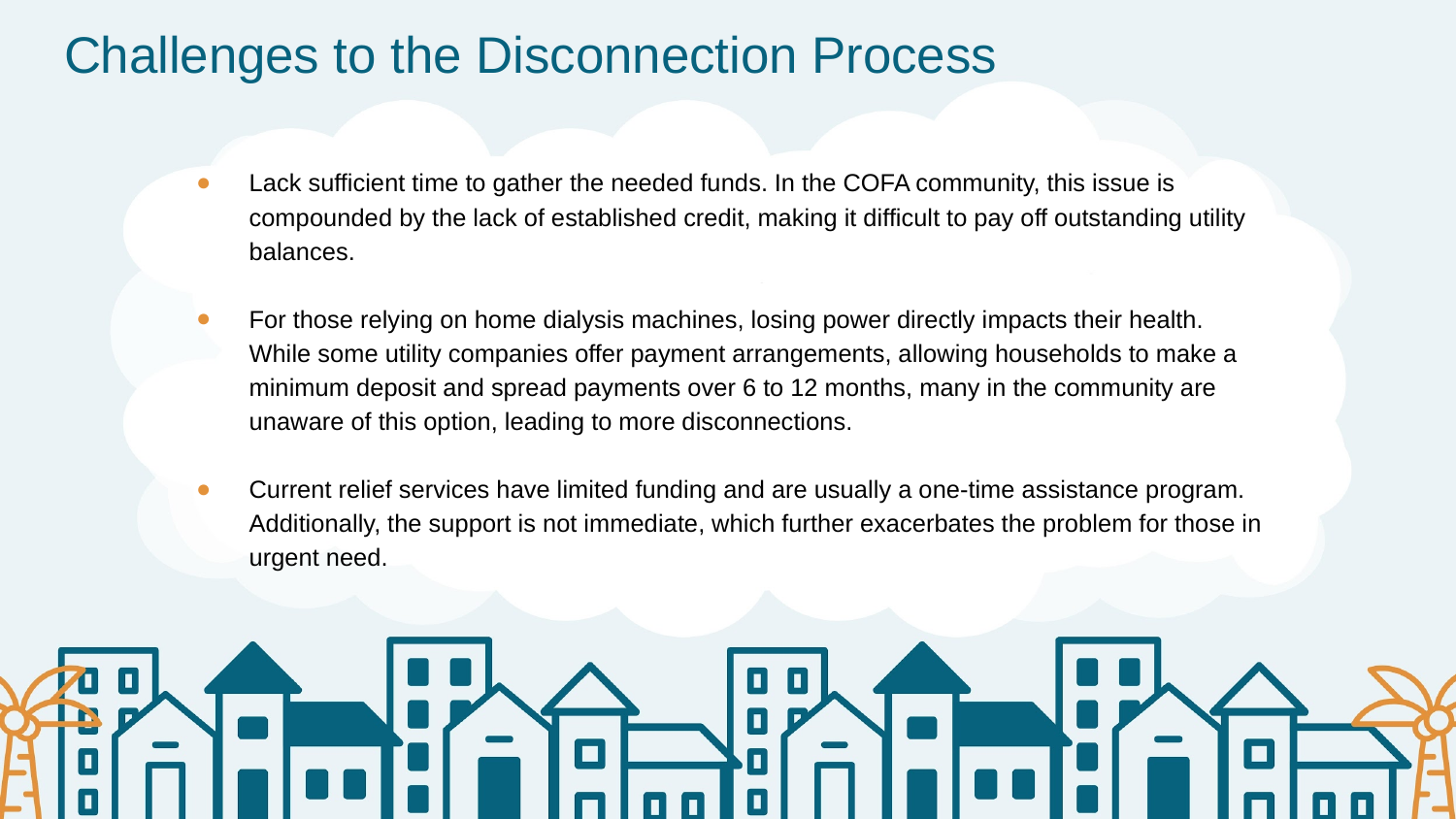

# Challenges to the Disconnection Process
Lack sufficient time to gather the needed funds. In the COFA community, this issue is compounded by the lack of established credit, making it difficult to pay off outstanding utility balances.

For those relying on home dialysis machines, losing power directly impacts their health. While some utility companies offer payment arrangements, allowing households to make a minimum deposit and spread payments over 6 to 12 months, many in the community are unaware of this option, leading to more disconnections.

Current relief services have limited funding and are usually a one-time assistance program. Additionally, the support is not immediate, which further exacerbates the problem for those in urgent need.